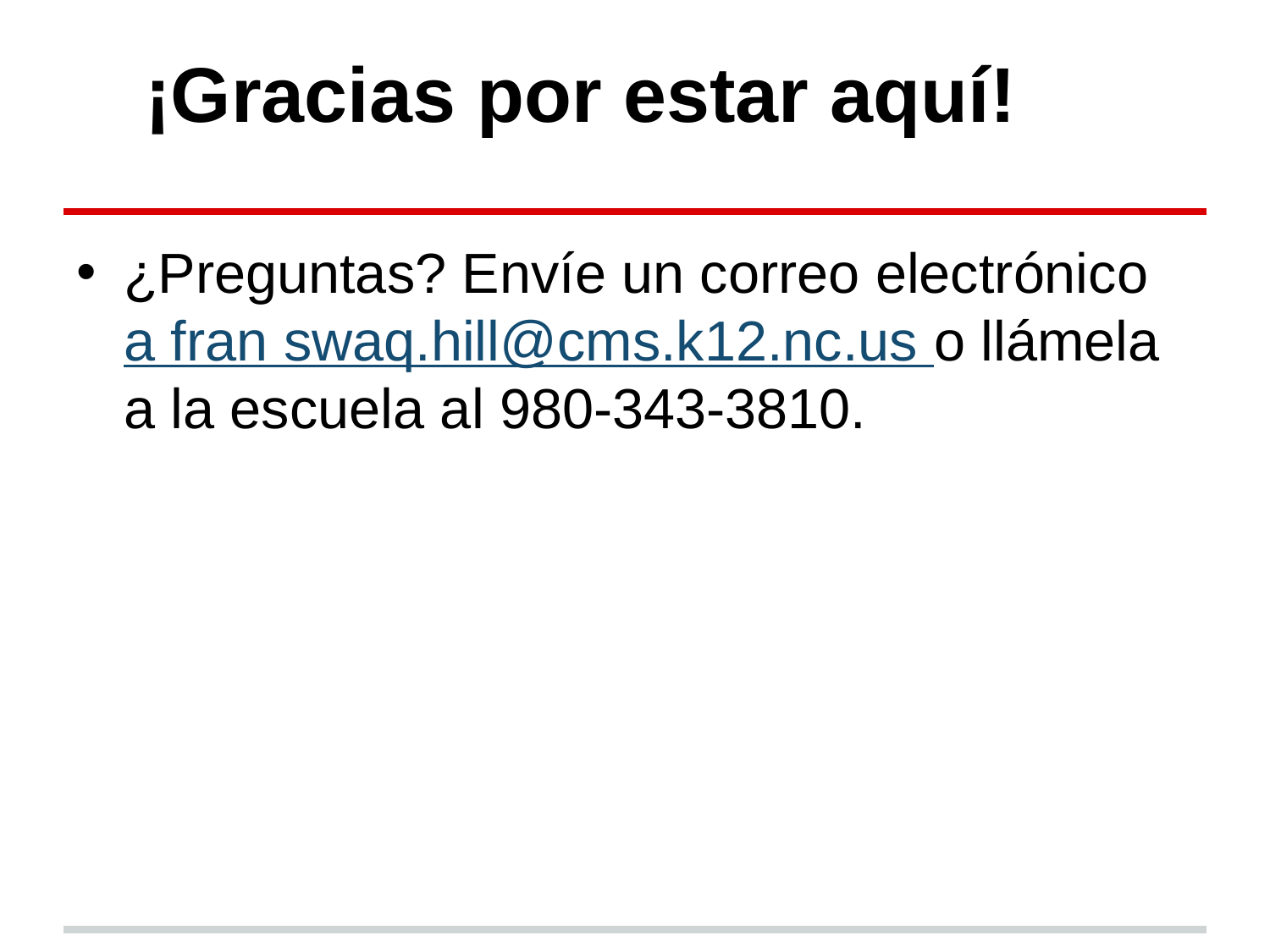

# ¡Gracias por estar aquí!
¿Preguntas? Envíe un correo electrónico a fran swaq.hill@cms.k12.nc.us o llámela a la escuela al 980-343-3810.

                                                                        Revisado en agosto de 2019